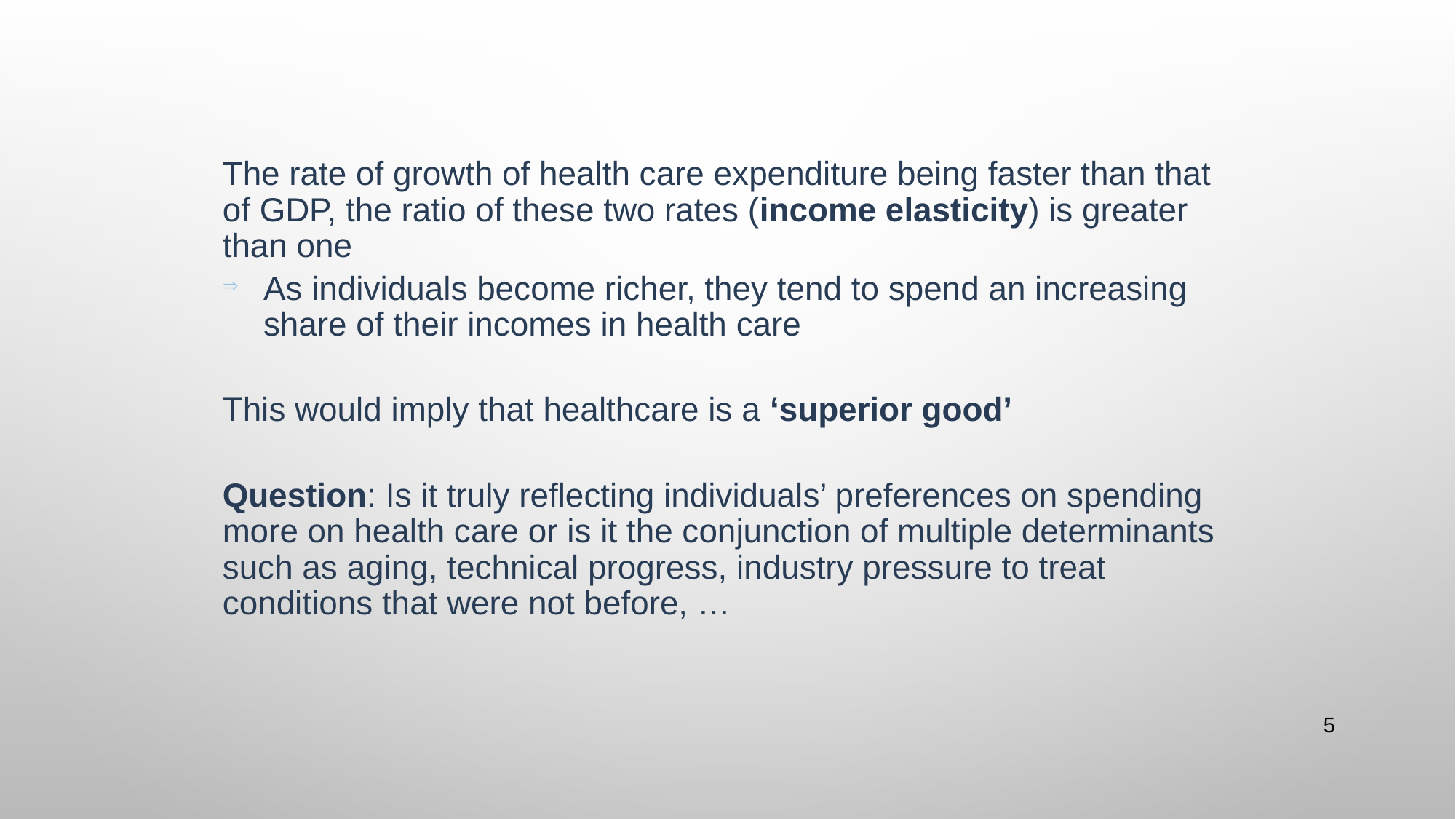

#
The rate of growth of health care expenditure being faster than that of GDP, the ratio of these two rates (income elasticity) is greater than one
As individuals become richer, they tend to spend an increasing share of their incomes in health care

This would imply that healthcare is a ‘superior good’

Question: Is it truly reflecting individuals’ preferences on spending more on health care or is it the conjunction of multiple determinants such as aging, technical progress, industry pressure to treat conditions that were not before, …

5